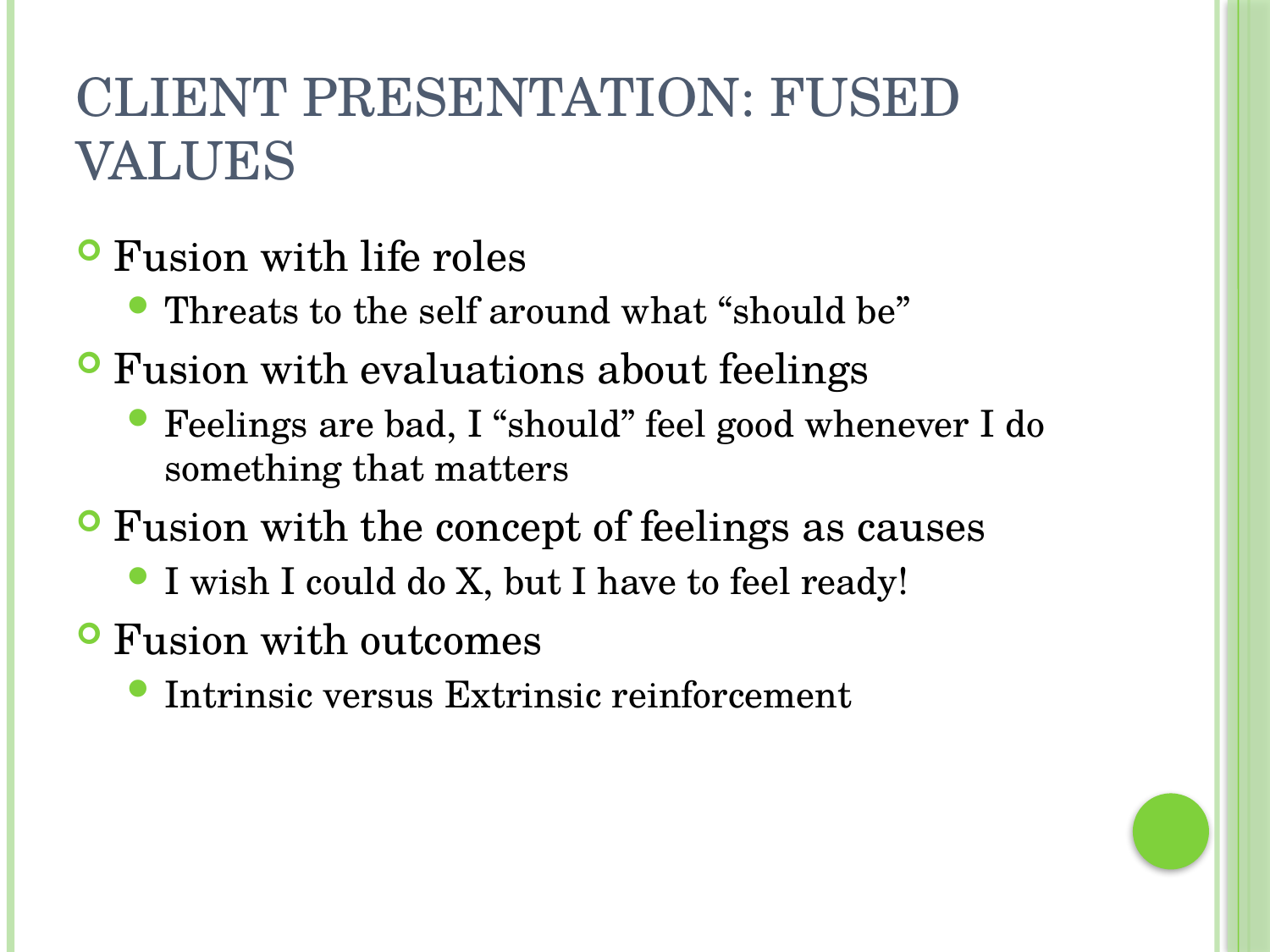

# Client Presentation: Fused Values
Fusion with life roles
Threats to the self around what “should be”
Fusion with evaluations about feelings
Feelings are bad, I “should” feel good whenever I do something that matters
Fusion with the concept of feelings as causes
I wish I could do X, but I have to feel ready!
Fusion with outcomes
Intrinsic versus Extrinsic reinforcement